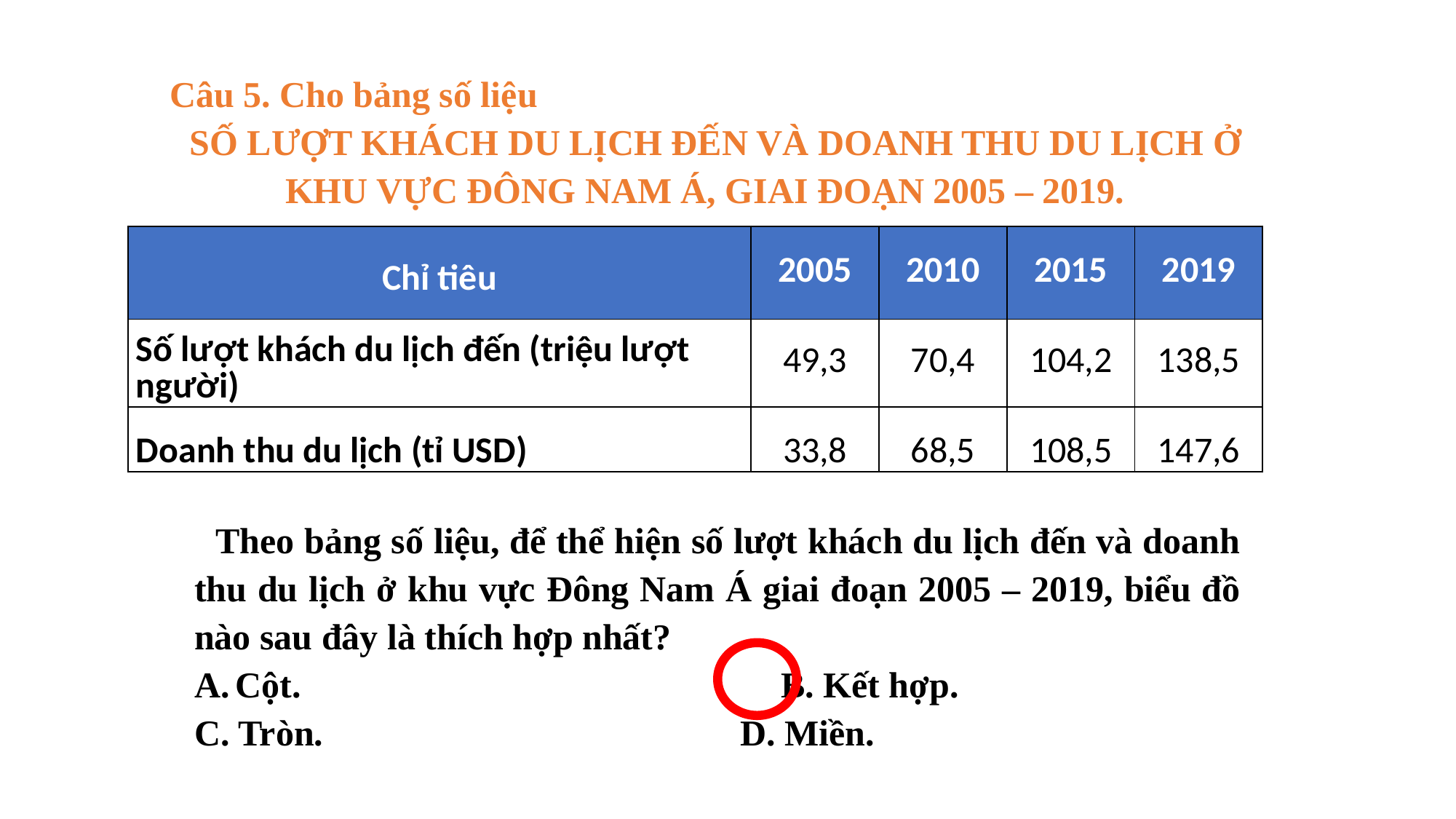

Câu 5. Cho bảng số liệu
SỐ LƯỢT KHÁCH DU LỊCH ĐẾN VÀ DOANH THU DU LỊCH Ở KHU VỰC ĐÔNG NAM Á, GIAI ĐOẠN 2005 – 2019.
| Chỉ tiêu | 2005 | 2010 | 2015 | 2019 |
| --- | --- | --- | --- | --- |
| Số lượt khách du lịch đến (triệu lượt người) | 49,3 | 70,4 | 104,2 | 138,5 |
| Doanh thu du lịch (tỉ USD) | 33,8 | 68,5 | 108,5 | 147,6 |
Theo bảng số liệu, để thể hiện số lượt khách du lịch đến và doanh thu du lịch ở khu vực Đông Nam Á giai đoạn 2005 – 2019, biểu đồ nào sau đây là thích hợp nhất?
Cột.					B. Kết hợp.
C. Tròn.				D. Miền.